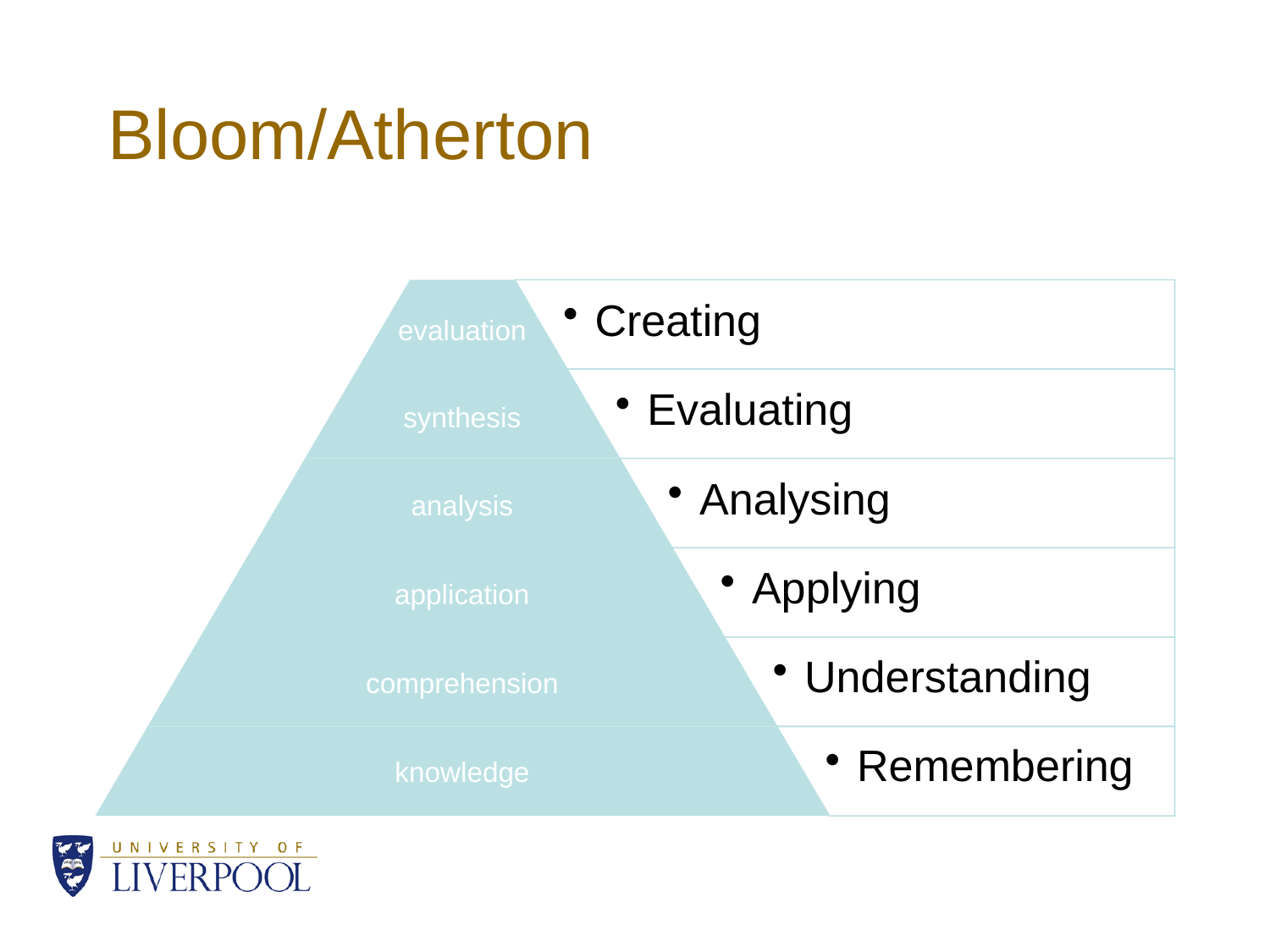

# Bloom/Atherton

Creating
evaluation
Evaluating
synthesis
Analysing
analysis
Applying
application
Understanding
comprehension
Remembering
knowledge